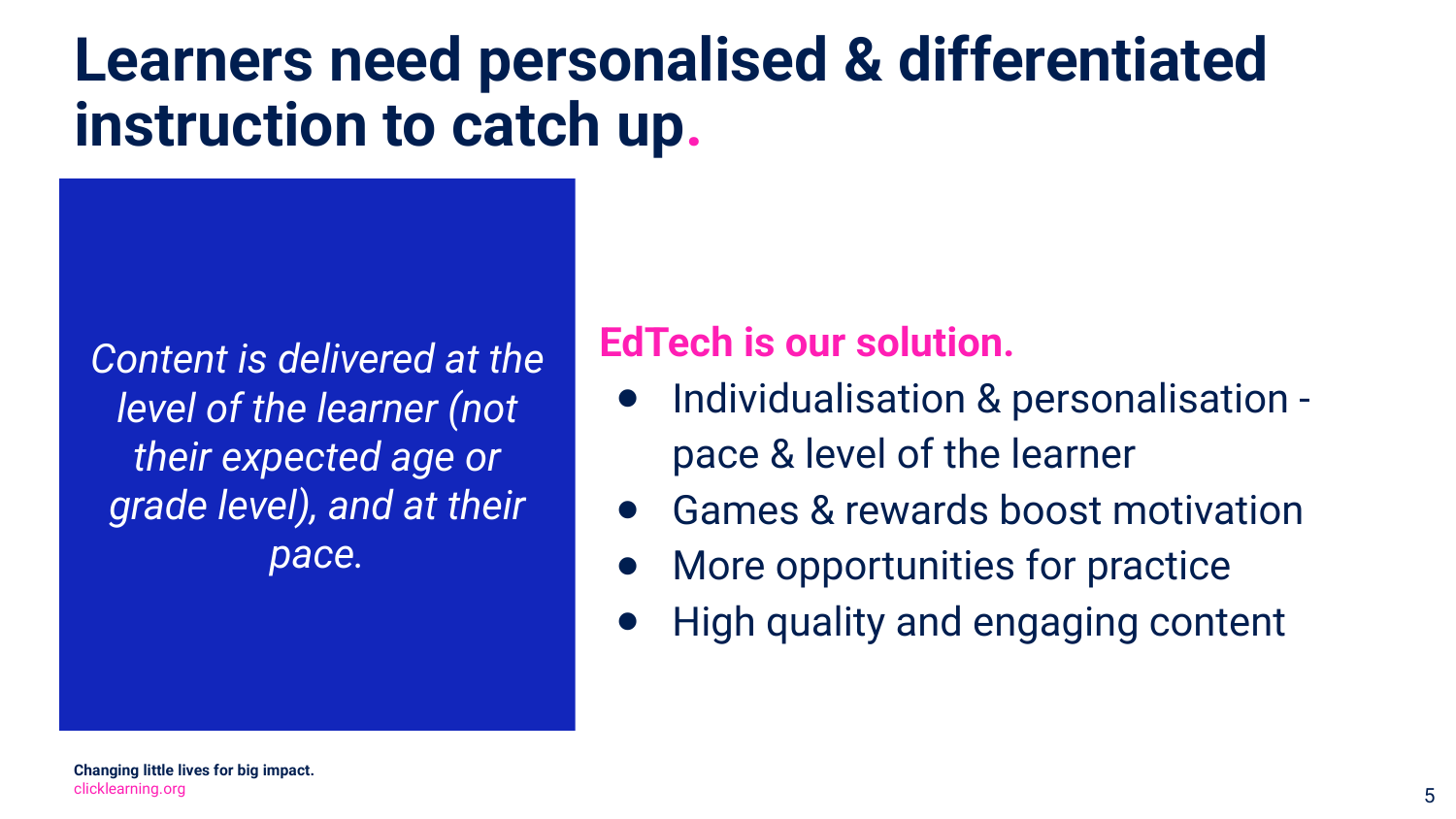

# Learners need personalised & differentiated instruction to catch up.
Content is delivered at the level of the learner (not their expected age or grade level), and at their pace.

EdTech is our solution.
Individualisation & personalisation - pace & level of the learner
Games & rewards boost motivation
More opportunities for practice
High quality and engaging content
5